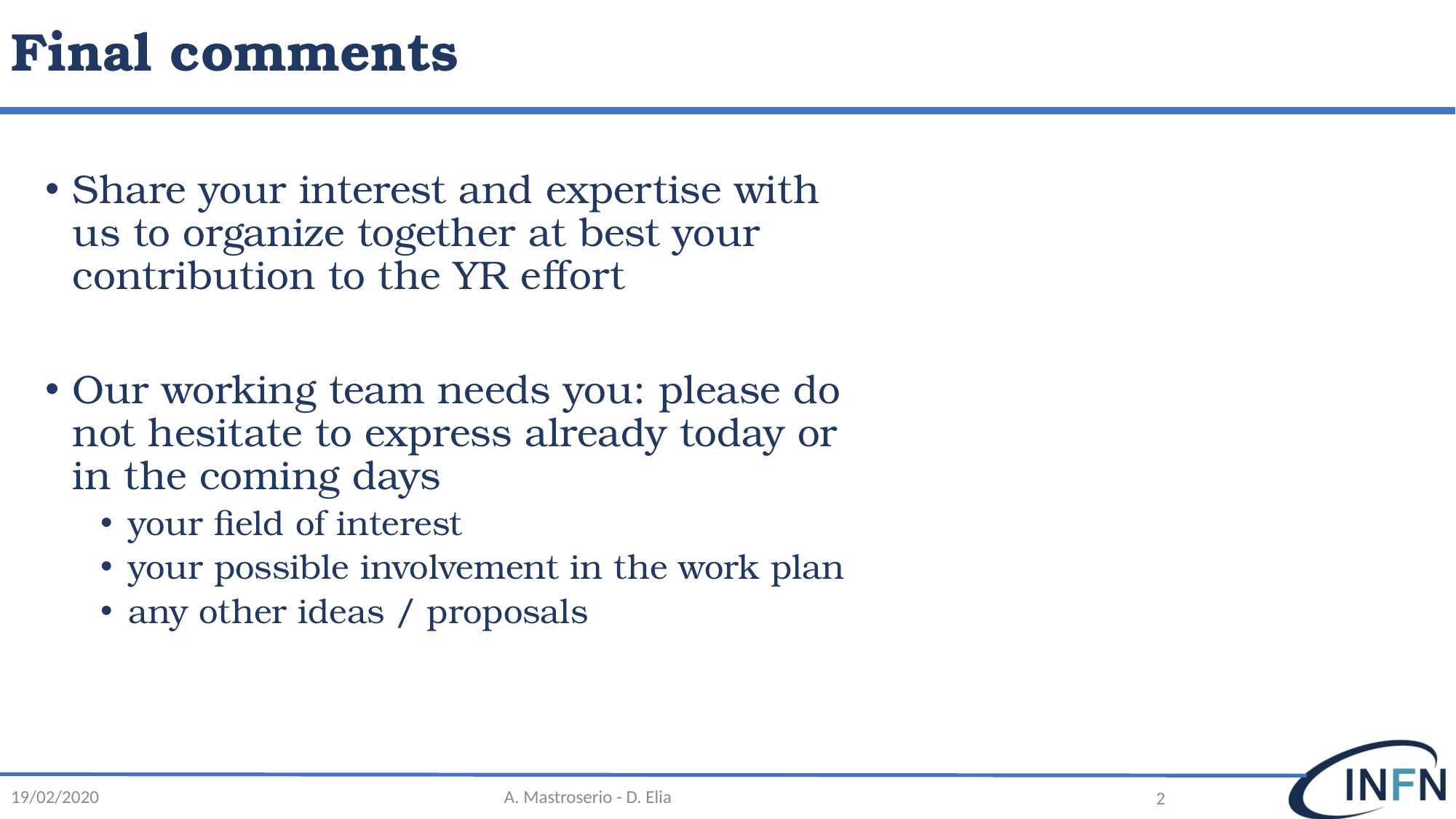

# Final comments
Share your interest and expertise with us to organize together at best your contribution to the YR effort

Our working team needs you: please do not hesitate to express already today or in the coming days
your field of interest
your possible involvement in the work plan
any other ideas / proposals
19/02/2020
A. Mastroserio - D. Elia
2